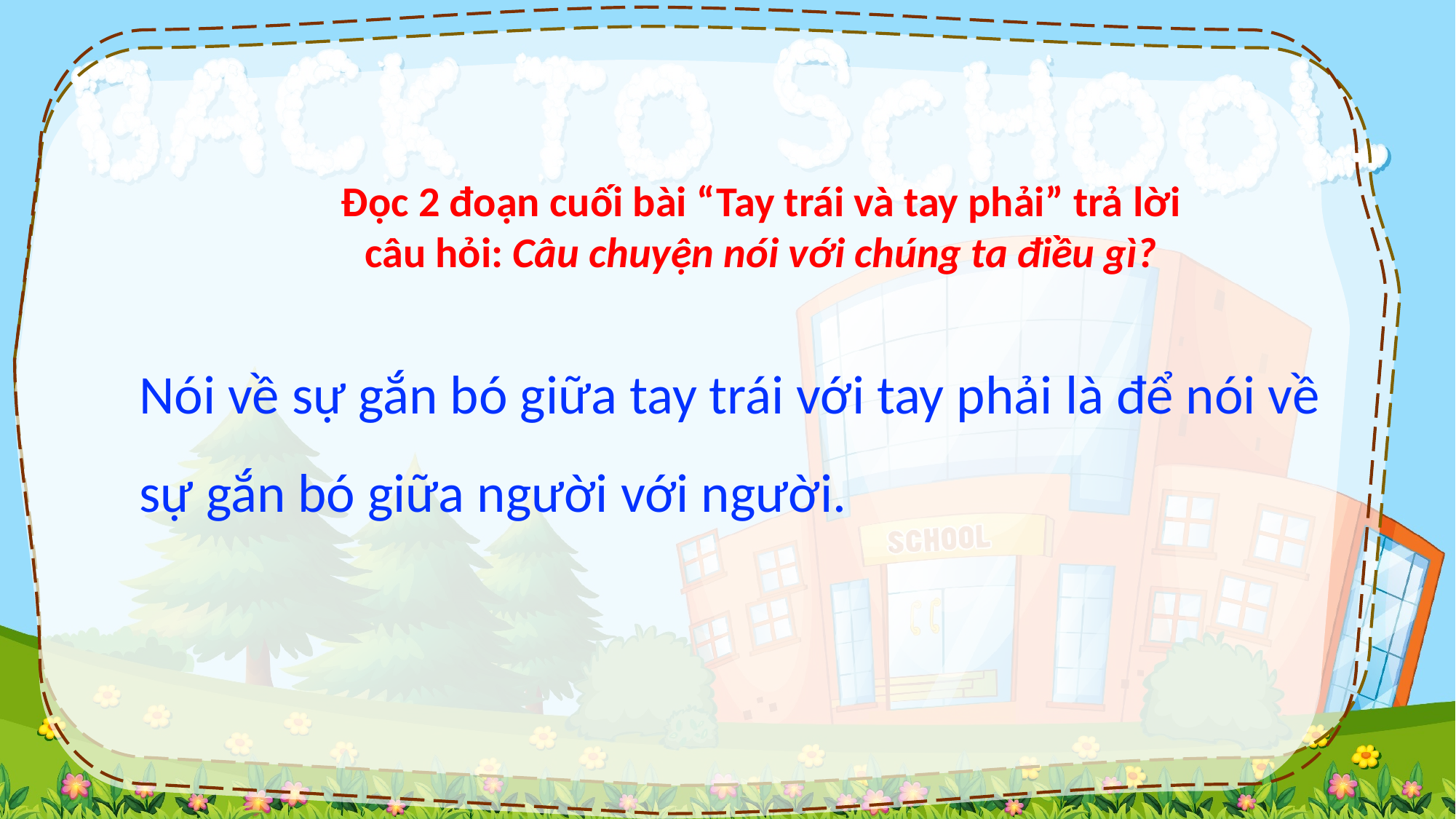

Đọc 2 đoạn cuối bài “Tay trái và tay phải” trả lời câu hỏi: Câu chuyện nói với chúng ta điều gì?
Nói về sự gắn bó giữa tay trái với tay phải là để nói về sự gắn bó giữa người với người.